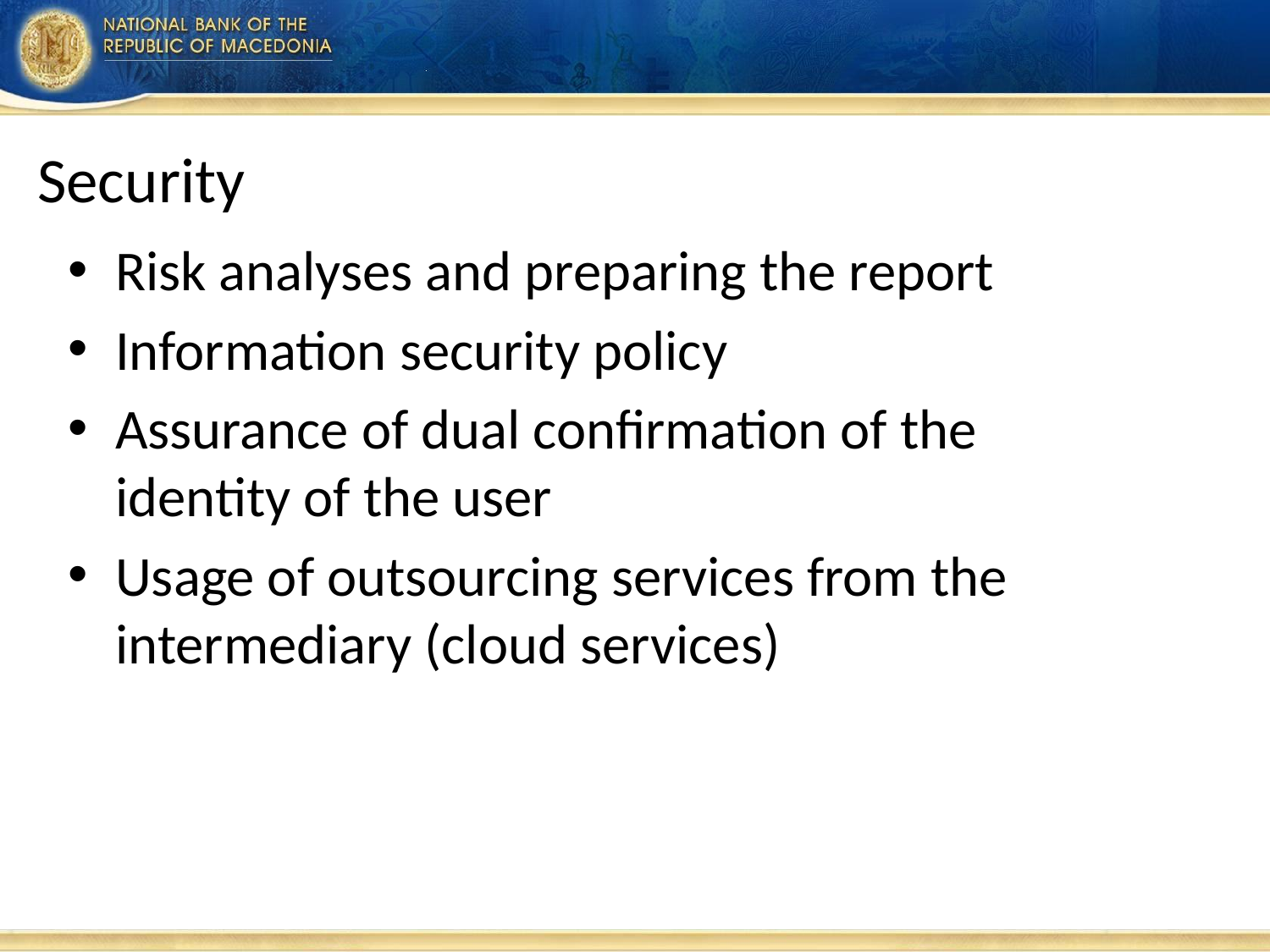

#
Security
Risk analyses and preparing the report
Information security policy
Assurance of dual confirmation of the identity of the user
Usage of outsourcing services from the intermediary (cloud services)